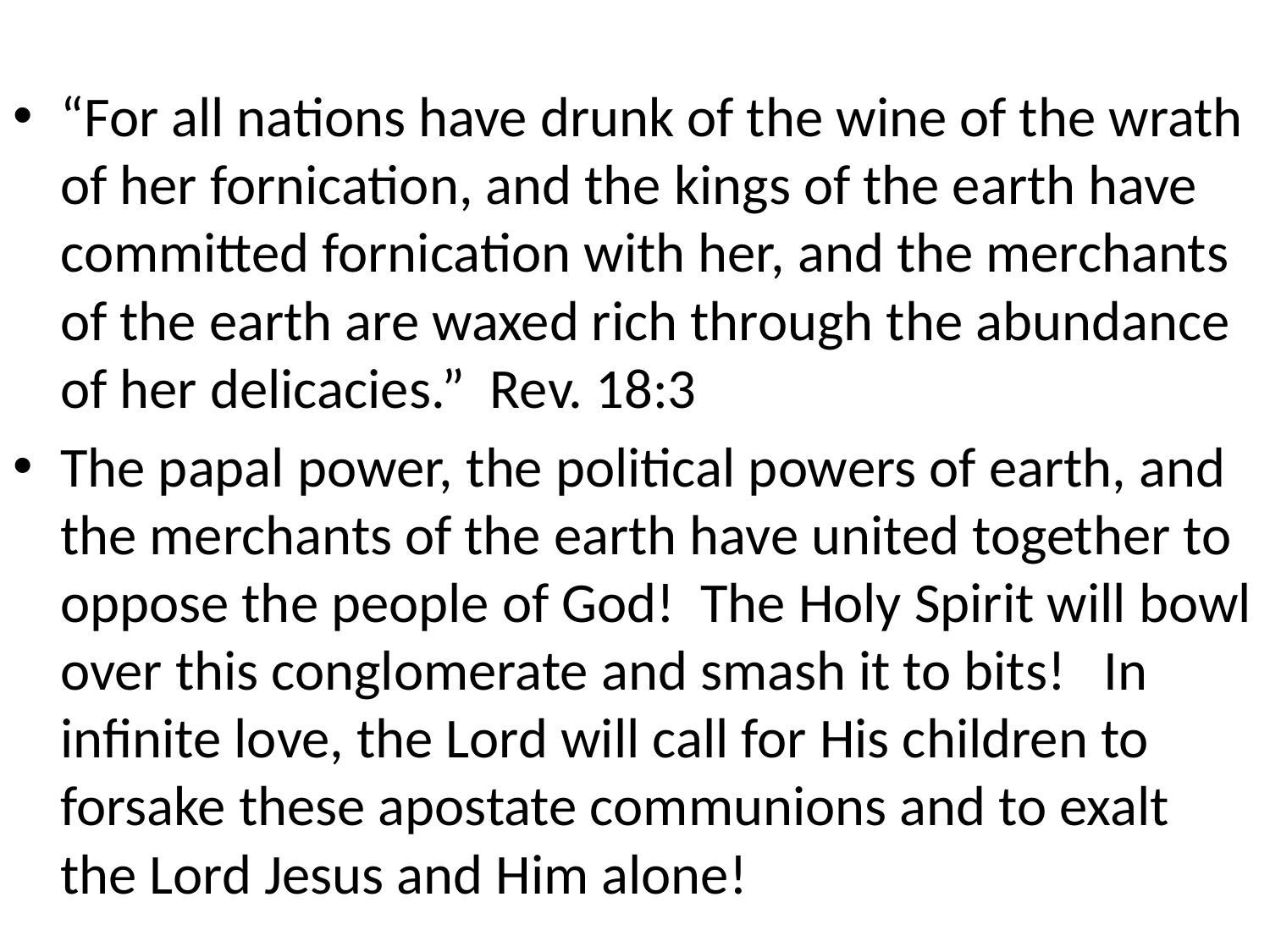

#
“For all nations have drunk of the wine of the wrath of her fornication, and the kings of the earth have committed fornication with her, and the merchants of the earth are waxed rich through the abundance of her delicacies.”  Rev. 18:3
The papal power, the political powers of earth, and the merchants of the earth have united together to oppose the people of God!  The Holy Spirit will bowl over this conglomerate and smash it to bits!   In infinite love, the Lord will call for His children to forsake these apostate communions and to exalt the Lord Jesus and Him alone!